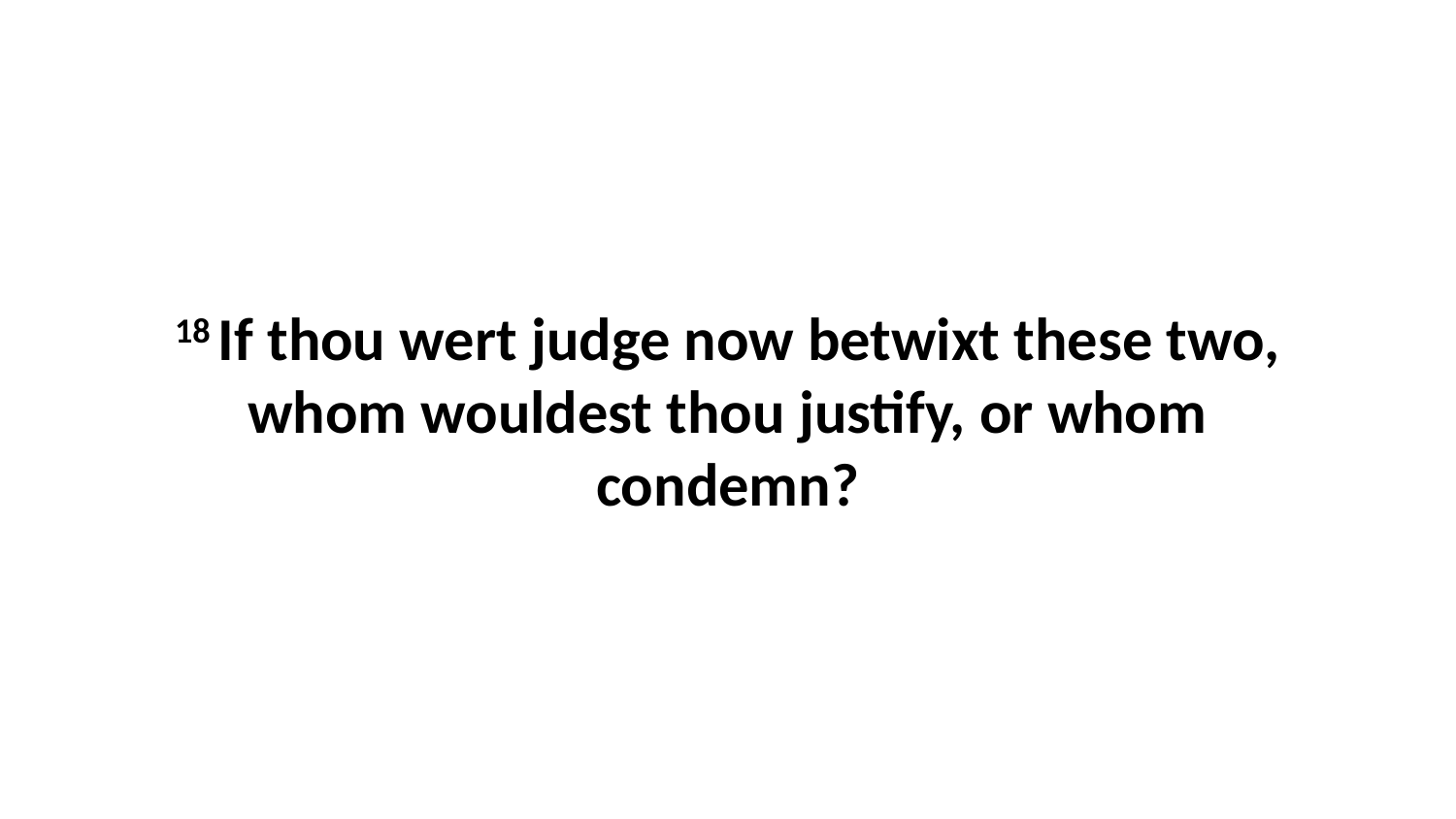

18 If thou wert judge now betwixt these two, whom wouldest thou justify, or whom condemn?